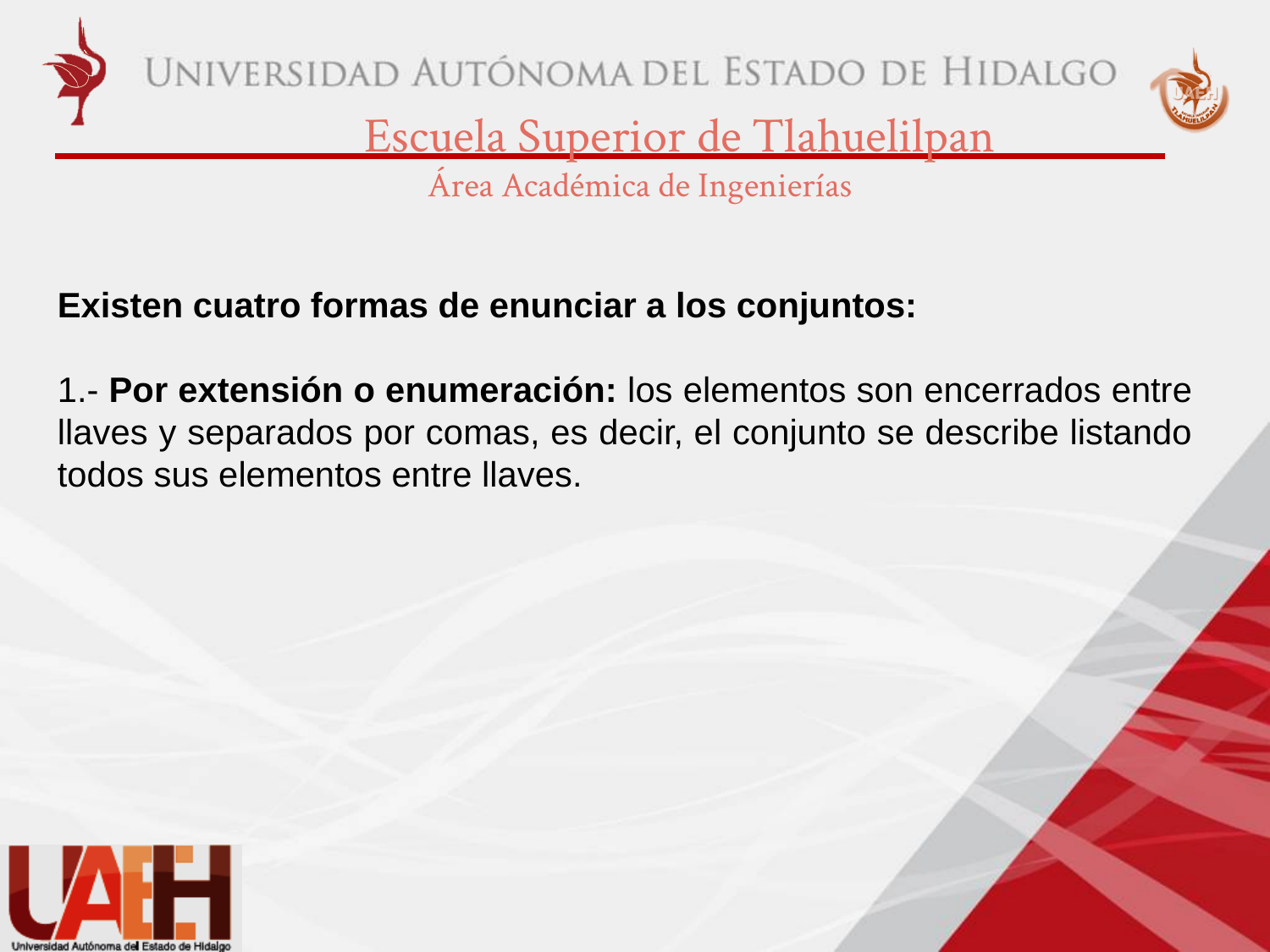

Existen cuatro formas de enunciar a los conjuntos:

1.- Por extensión o enumeración: los elementos son encerrados entre llaves y separados por comas, es decir, el conjunto se describe listando todos sus elementos entre llaves.